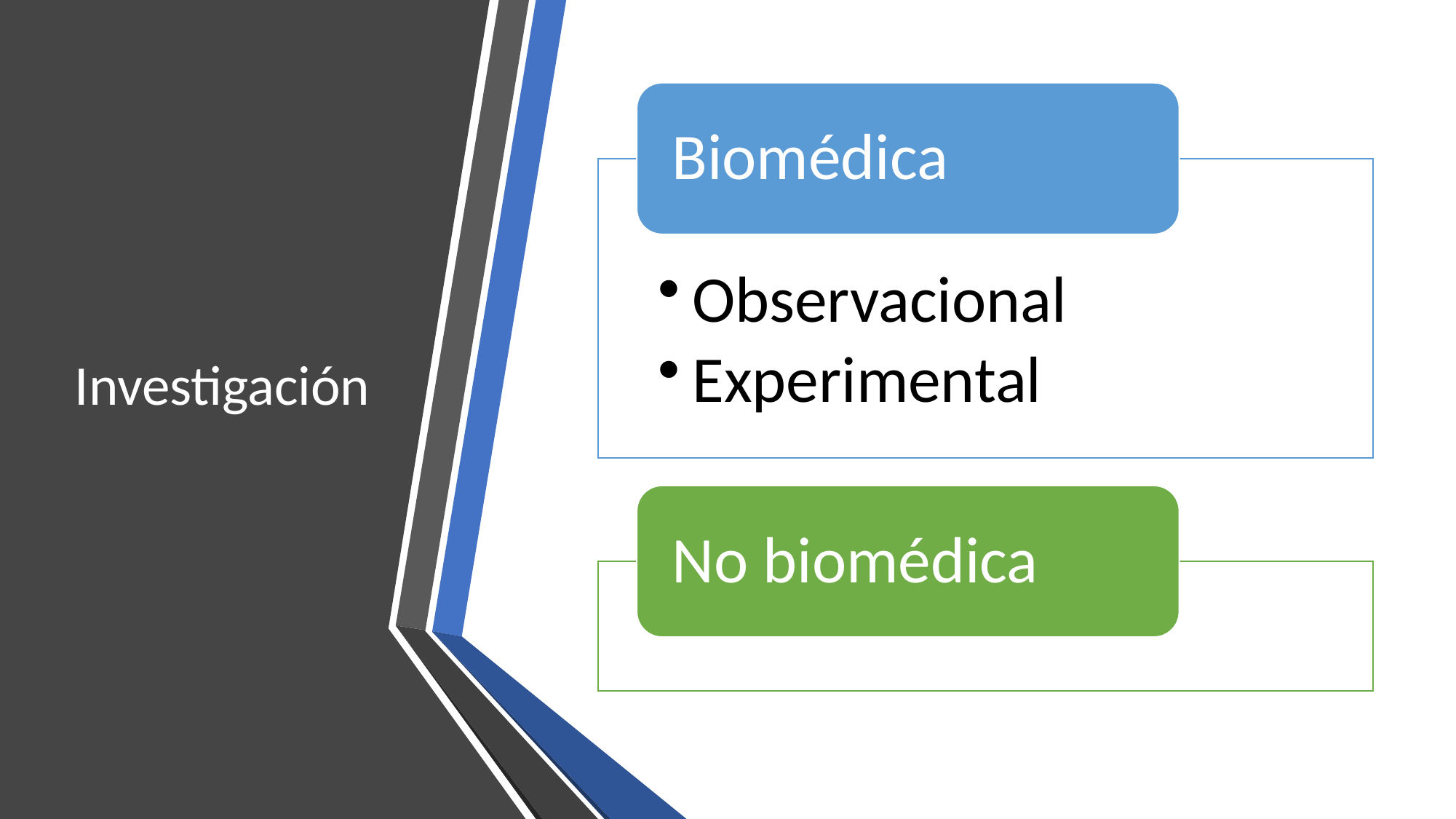

# Investigación
Observacional
Experimental
Biomédica
No biomédica